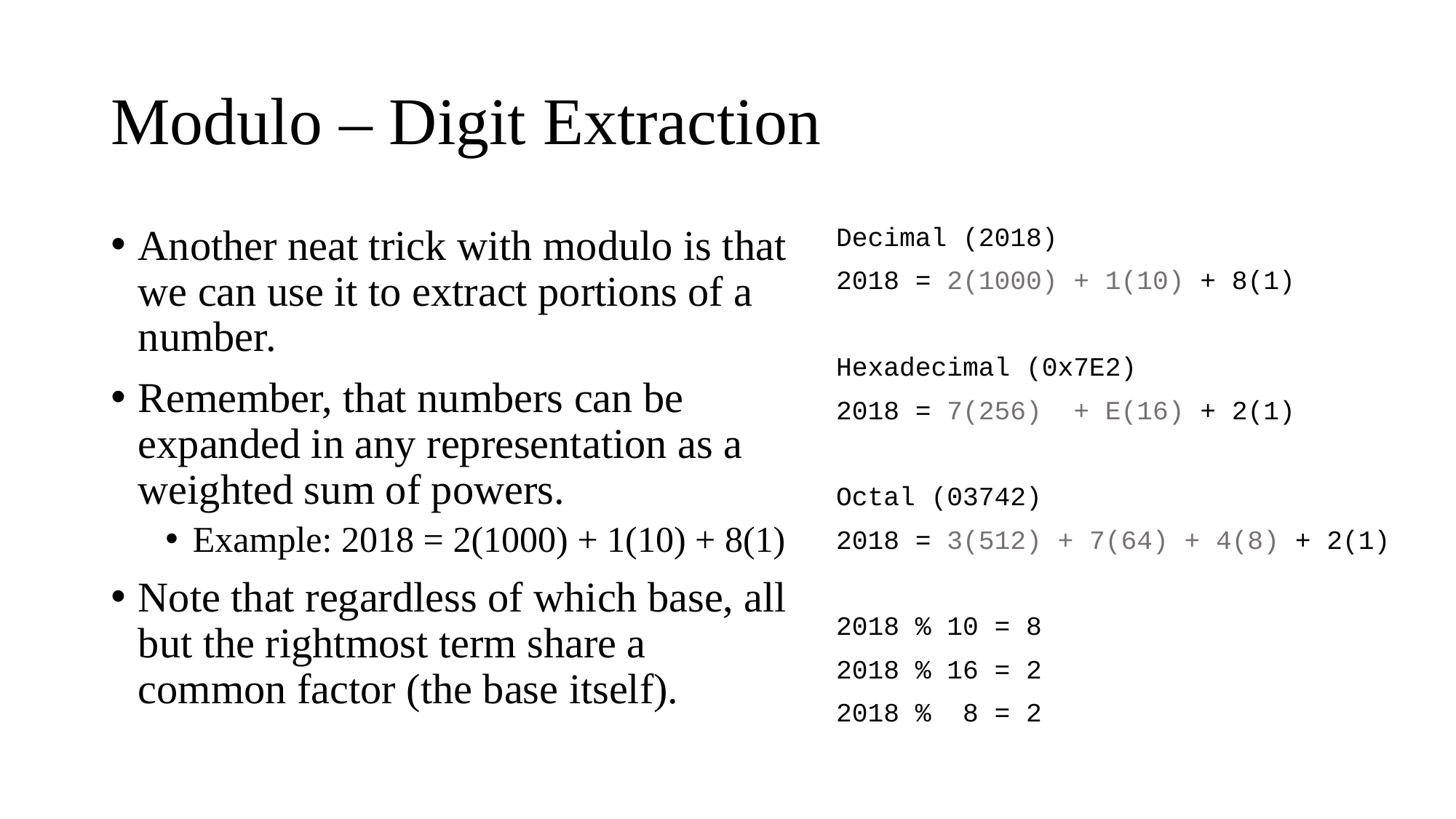

# Modulo – Digit Extraction
Another neat trick with modulo is that we can use it to extract portions of a number.
Remember, that numbers can be expanded in any representation as a weighted sum of powers.
Example: 2018 = 2(1000) + 1(10) + 8(1)
Note that regardless of which base, all but the rightmost term share a common factor (the base itself).
Decimal (2018)
2018 = 2(1000) + 1(10) + 8(1)

Hexadecimal (0x7E2)
2018 = 7(256)  + E(16) + 2(1)

Octal (03742)
2018 = 3(512) + 7(64) + 4(8) + 2(1)

2018 % 10 = 8
2018 % 16 = 2
2018 %  8 = 2